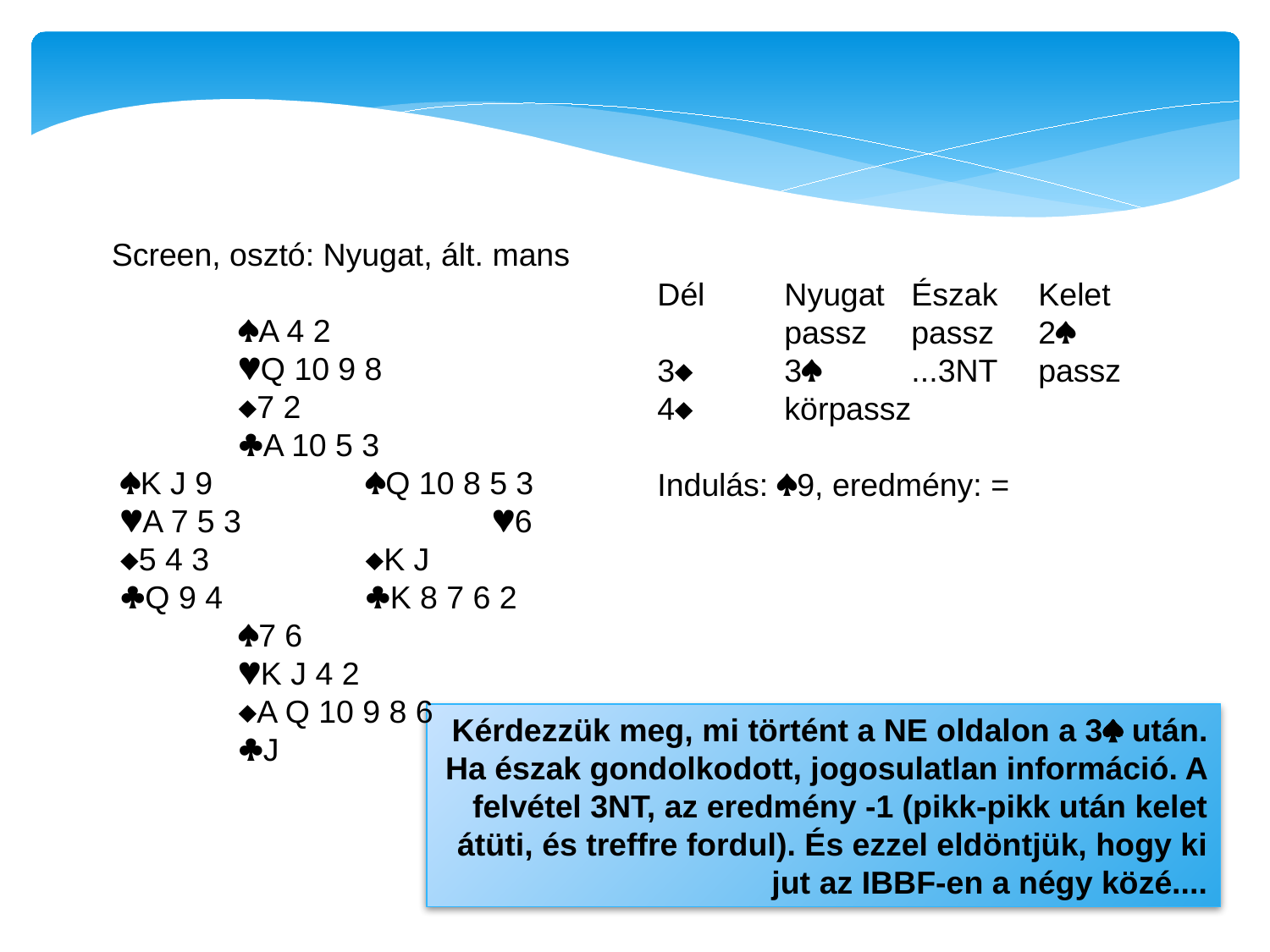

Screen, osztó: Nyugat, ált. mans

	♠A 4 2
 	♥Q 10 9 8
 	♦7 2
 	♣A 10 5 3
 ♠K J 9		♠Q 10 8 5 3
 ♥A 7 5 3		♥6
 ♦5 4 3		♦K J
 ♣Q 9 4		♣K 8 7 6 2
	♠7 6
 	♥K J 4 2
	♦A Q 10 9 8 6
 	♣J

Dél	Nyugat	Észak	Kelet
	passz	passz	2♠
3♦ 	3♠ 	...3NT	passz
4♦ 	körpassz

Indulás: ♠9, eredmény: =

Kérdezzük meg, mi történt a NE oldalon a 3♠ után. Ha észak gondolkodott, jogosulatlan információ. A felvétel 3NT, az eredmény -1 (pikk-pikk után kelet átüti, és treffre fordul). És ezzel eldöntjük, hogy ki jut az IBBF-en a négy közé....